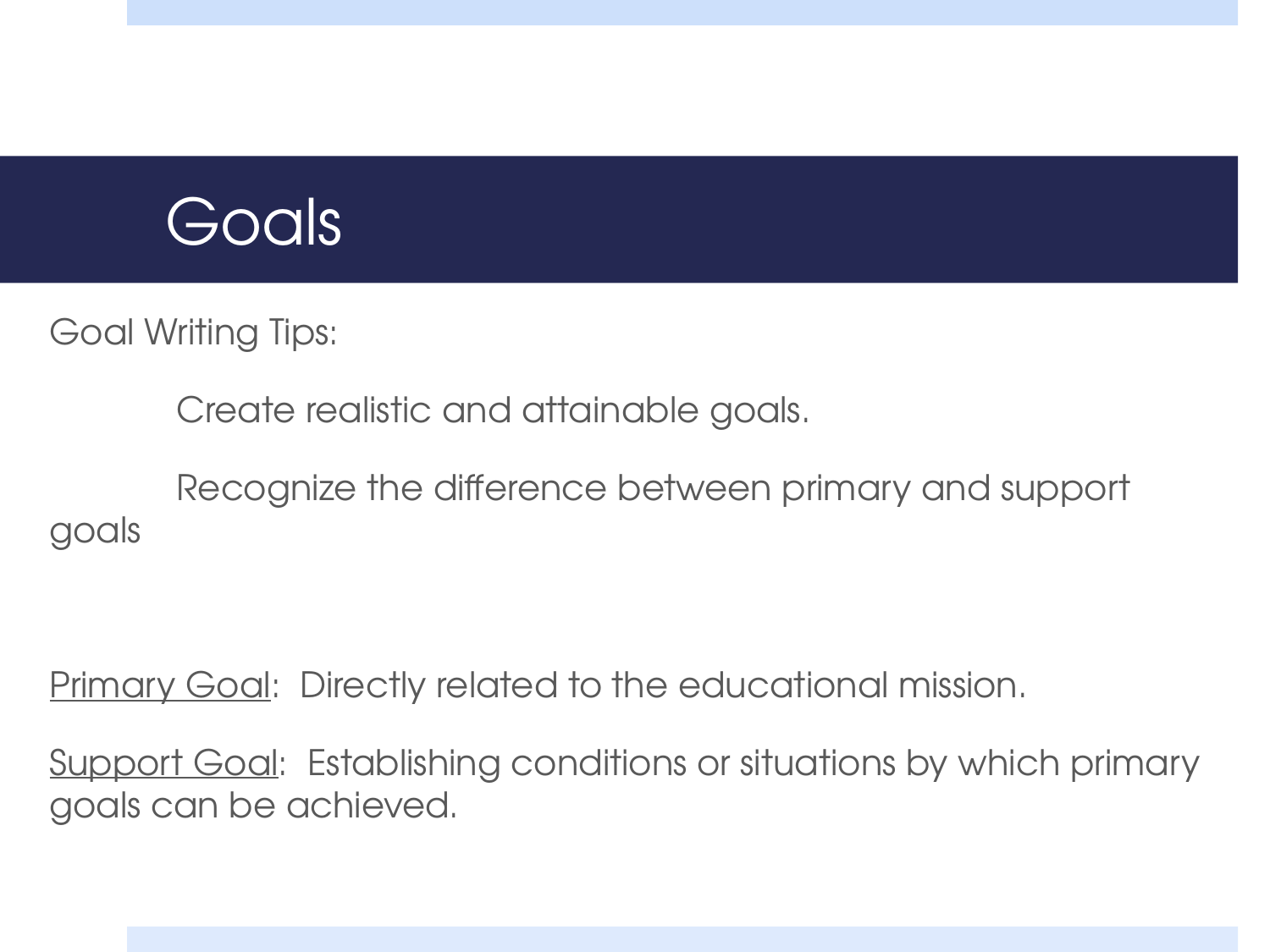

# Goals
Goal Writing Tips:
	Create realistic and attainable goals.
	Recognize the difference between primary and support 	goals

Primary Goal:  Directly related to the educational mission.
Support Goal:  Establishing conditions or situations by which primary goals can be achieved.